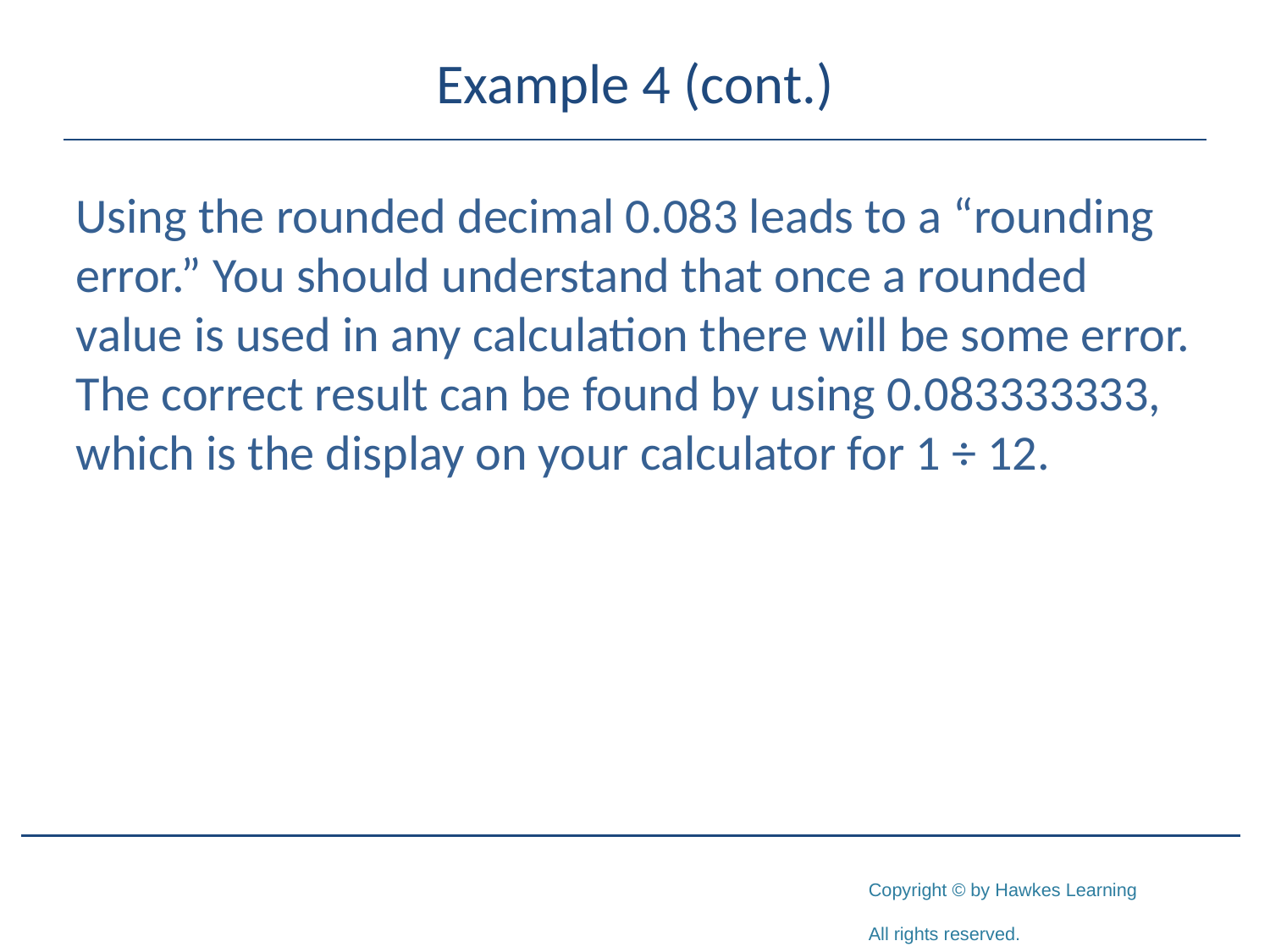

# Example 4 (cont.)
Using the rounded decimal 0.083 leads to a “rounding error.” You should understand that once a rounded value is used in any calculation there will be some error. The correct result can be found by using 0.083333333, which is the display on your calculator for 1 ÷ 12.